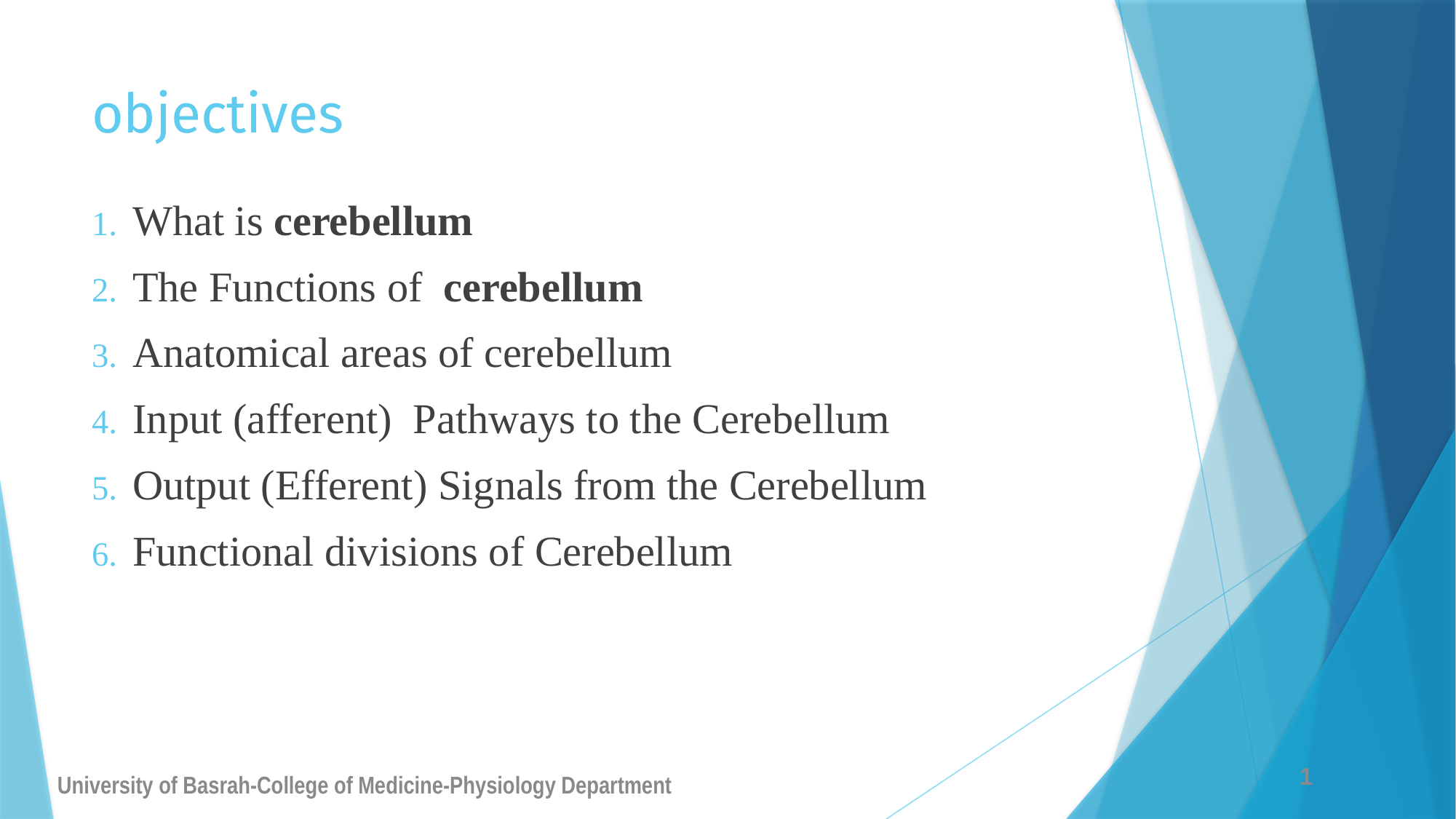

# objectives
What is cerebellum
The Functions of  cerebellum
Anatomical areas of cerebellum
Input (afferent)  Pathways to the Cerebellum
Output (Efferent) Signals from the Cerebellum
Functional divisions of Cerebellum

1
University of Basrah-College of Medicine-Physiology Department